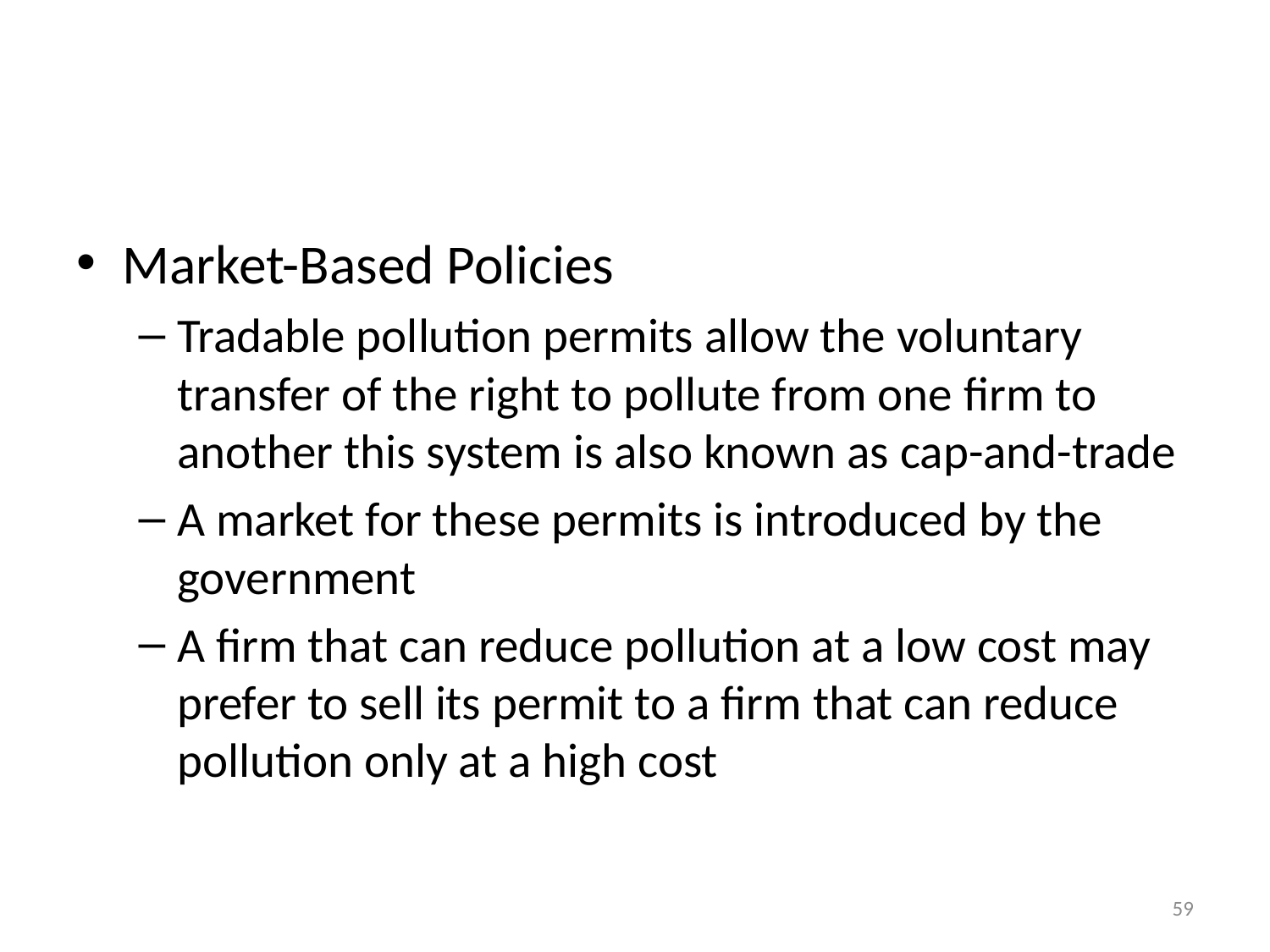

#
Market-Based Policies
Tradable pollution permits allow the voluntary transfer of the right to pollute from one firm to another this system is also known as cap-and-trade
A market for these permits is introduced by the government
A firm that can reduce pollution at a low cost may prefer to sell its permit to a firm that can reduce pollution only at a high cost
59